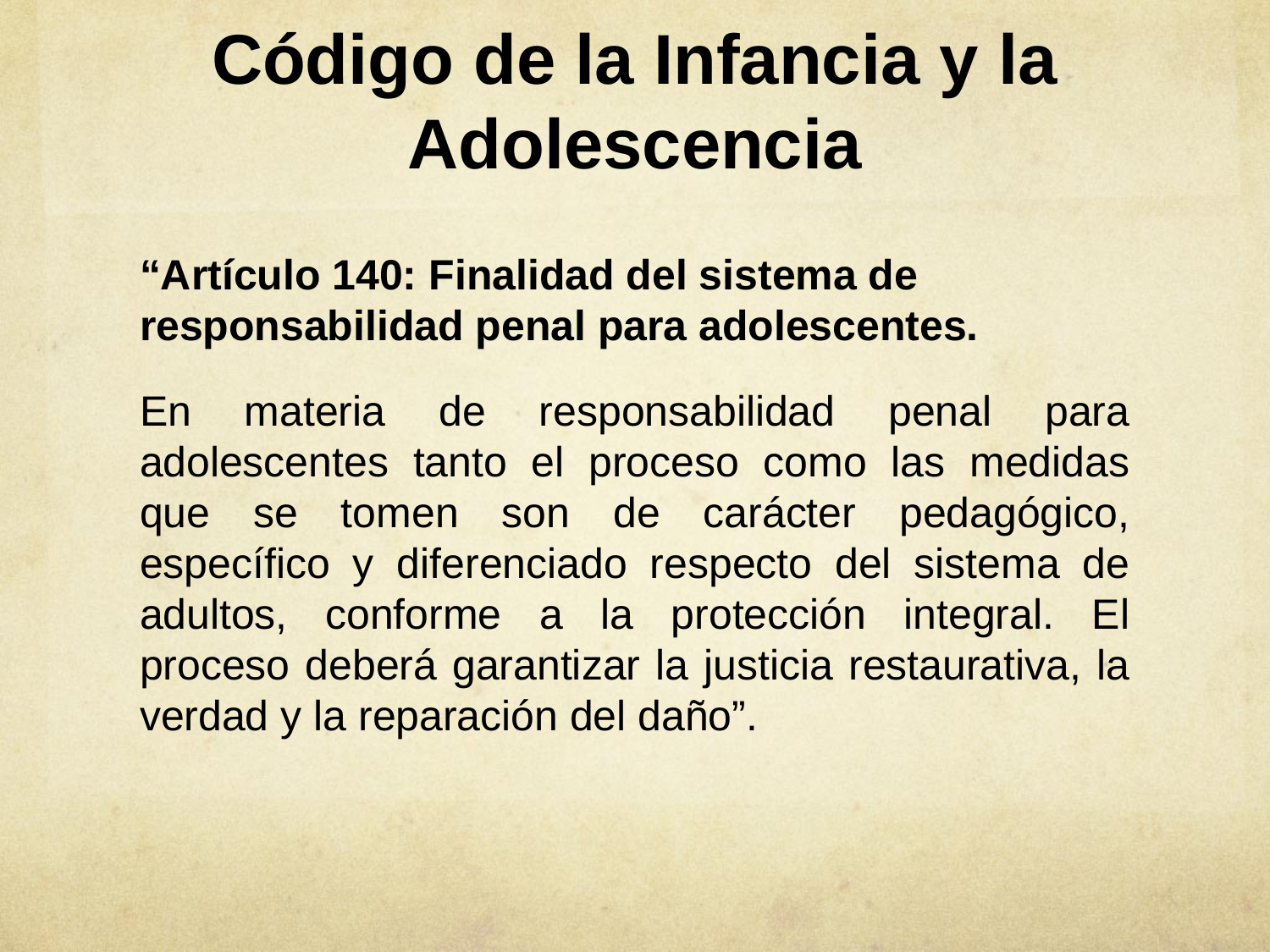

Código de la Infancia y la Adolescencia
“Artículo 140: Finalidad del sistema de responsabilidad penal para adolescentes.
En materia de responsabilidad penal para adolescentes tanto el proceso como las medidas que se tomen son de carácter pedagógico, específico y diferenciado respecto del sistema de adultos, conforme a la protección integral. El proceso deberá garantizar la justicia restaurativa, la verdad y la reparación del daño”.